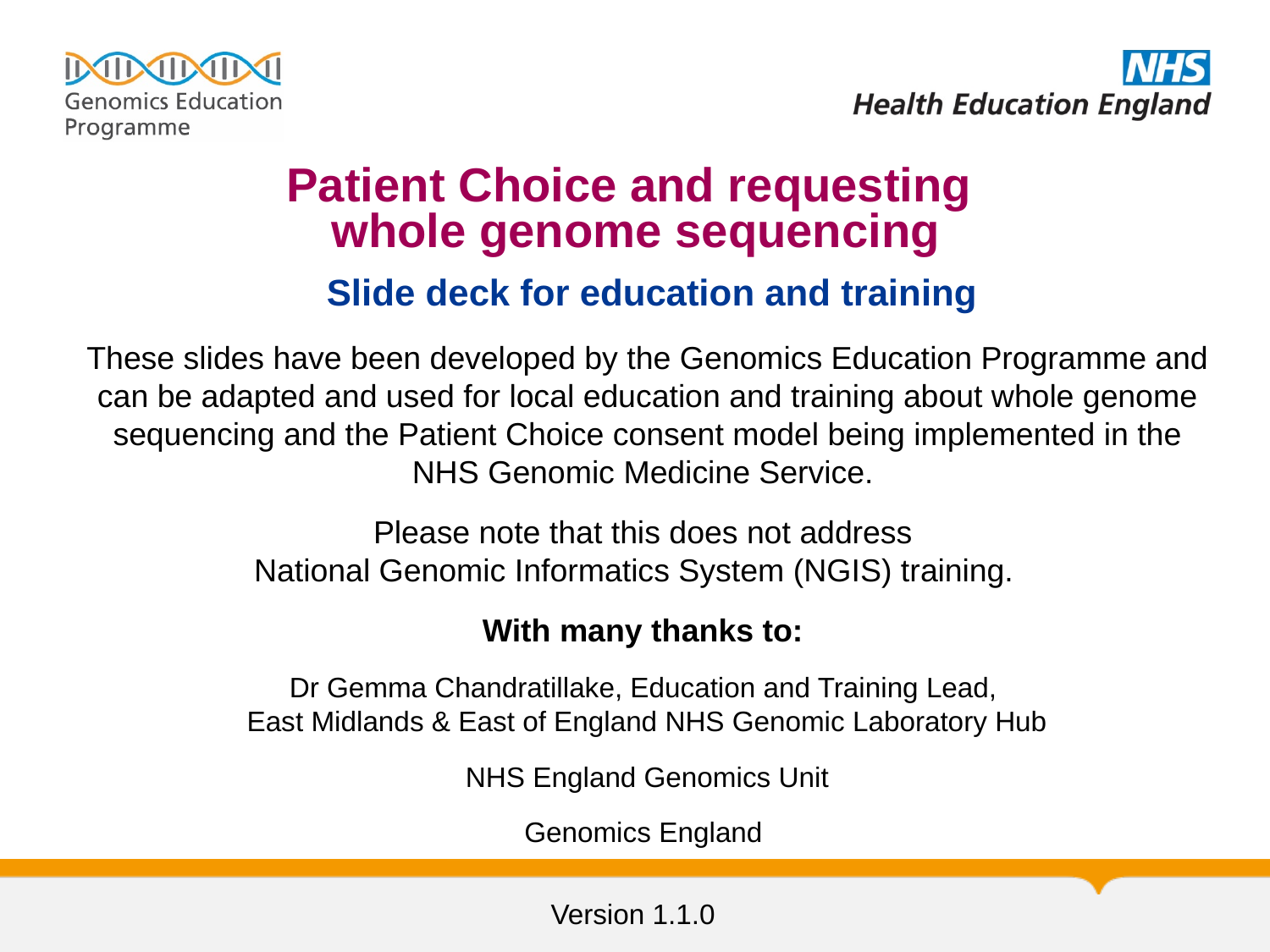

# Patient Choice and requesting whole genome sequencing
Slide deck for education and training
These slides have been developed by the Genomics Education Programme and can be adapted and used for local education and training about whole genome sequencing and the Patient Choice consent model being implemented in the NHS Genomic Medicine Service.
Please note that this does not address
National Genomic Informatics System (NGIS) training.
With many thanks to:
Dr Gemma Chandratillake, Education and Training Lead,
East Midlands & East of England NHS Genomic Laboratory Hub
NHS England Genomics Unit
Genomics England
Version 1.1.0